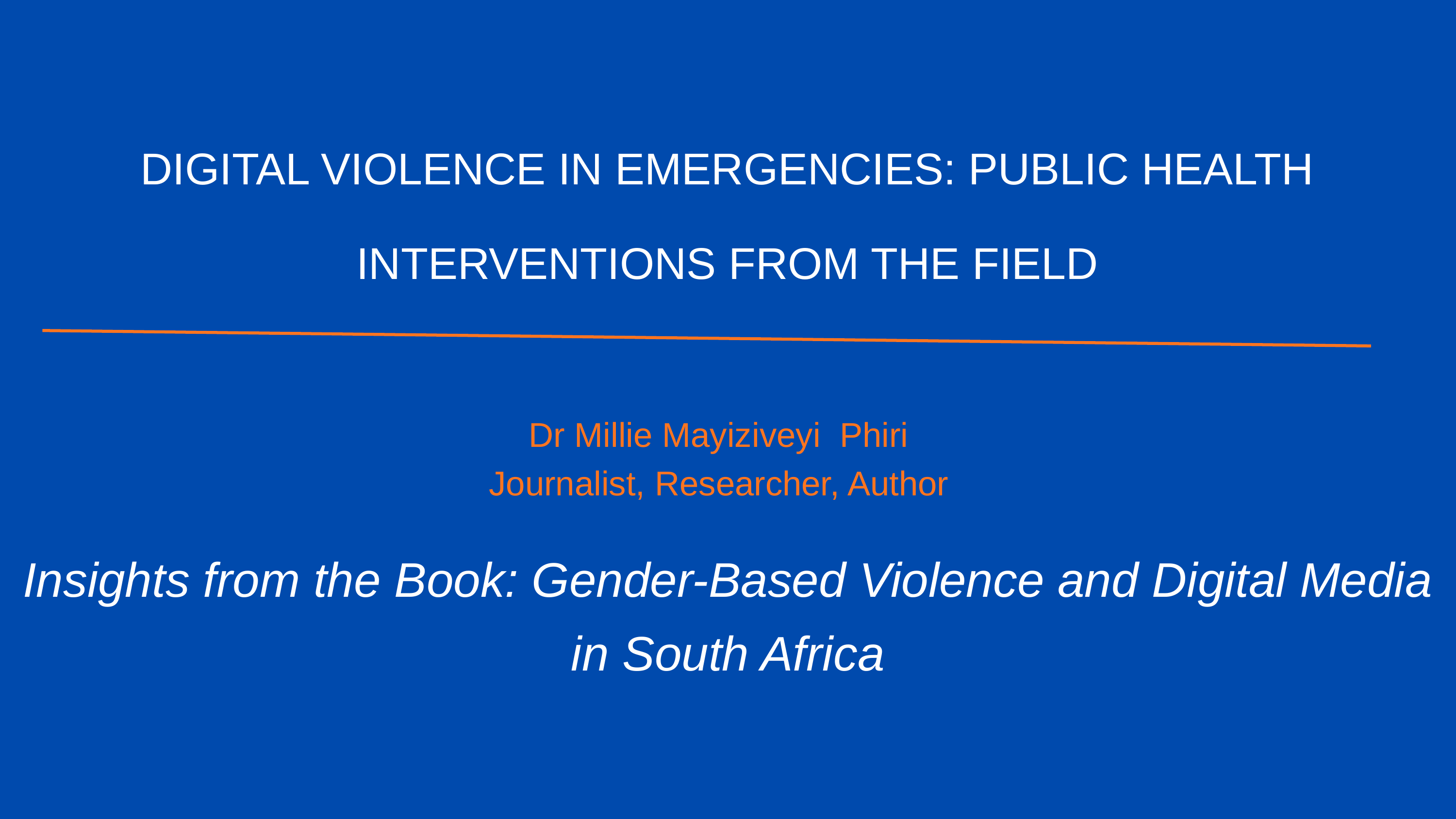

DIGITAL VIOLENCE IN EMERGENCIES: PUBLIC HEALTH INTERVENTIONS FROM THE FIELD

Dr Millie Mayiziveyi  Phiri
Journalist, Researcher, Author

Insights from the Book: Gender-Based Violence and Digital Media in South Africa